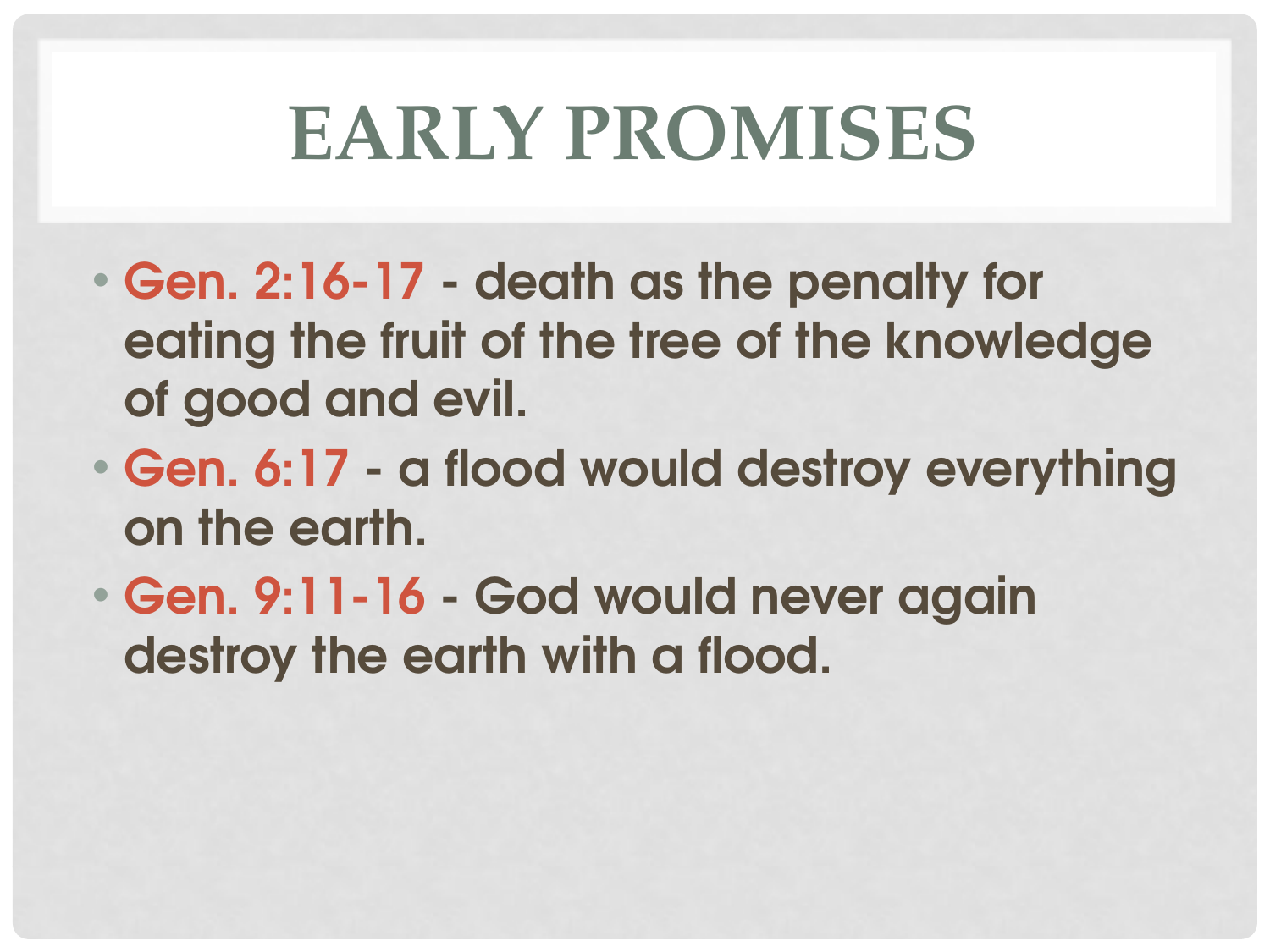

# Early promises
Gen. 2:16-17 - death as the penalty for eating the fruit of the tree of the knowledge of good and evil.
Gen. 6:17 - a flood would destroy everything on the earth.
Gen. 9:11-16 - God would never again destroy the earth with a flood.